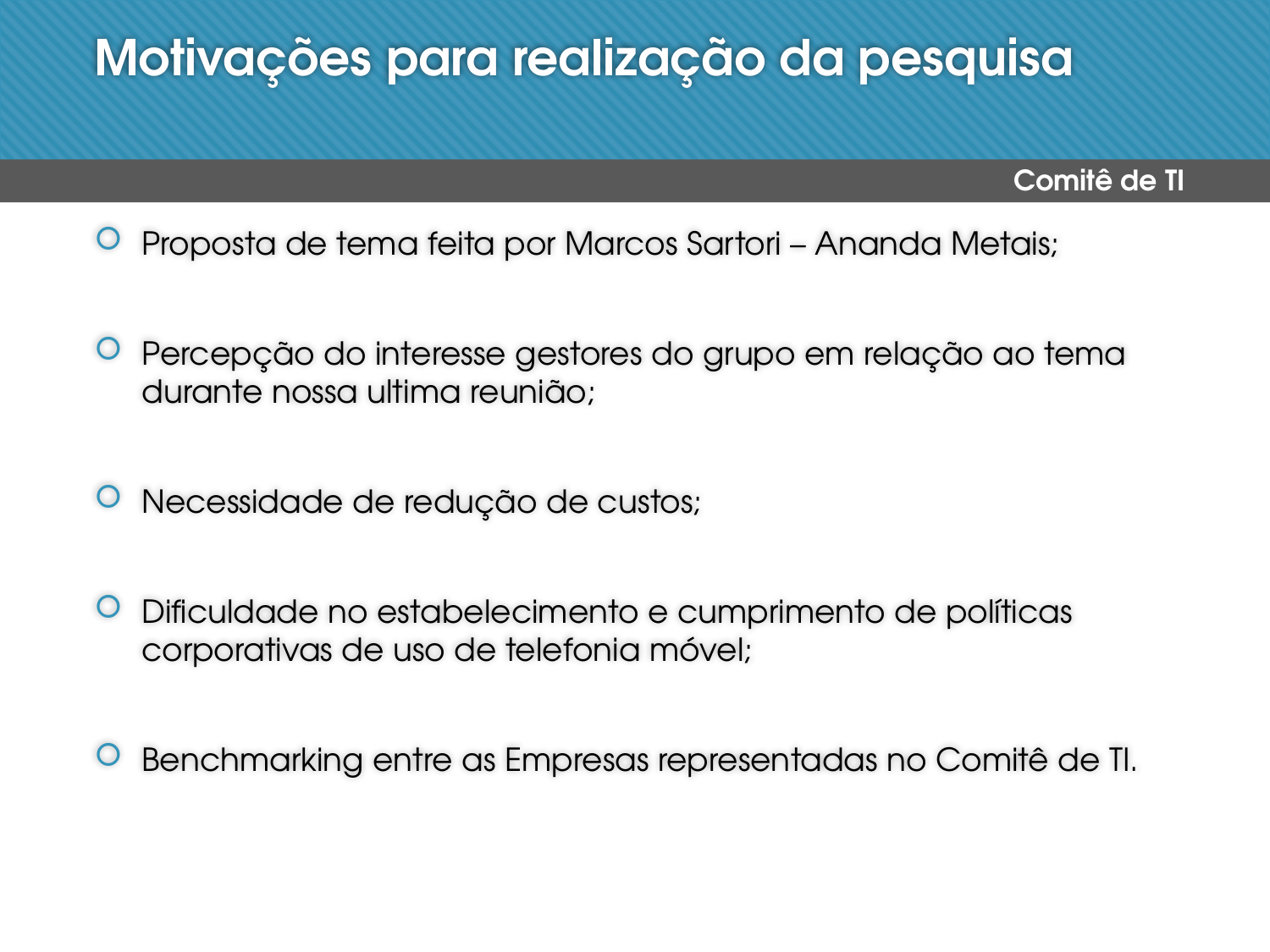

# Motivações para realização da pesquisa
Proposta de tema feita por Marcos Sartori – Ananda Metais;

Percepção do interesse gestores do grupo em relação ao tema durante nossa ultima reunião;

Necessidade de redução de custos;

Dificuldade no estabelecimento e cumprimento de políticas corporativas de uso de telefonia móvel;

Benchmarking entre as Empresas representadas no Comitê de TI.